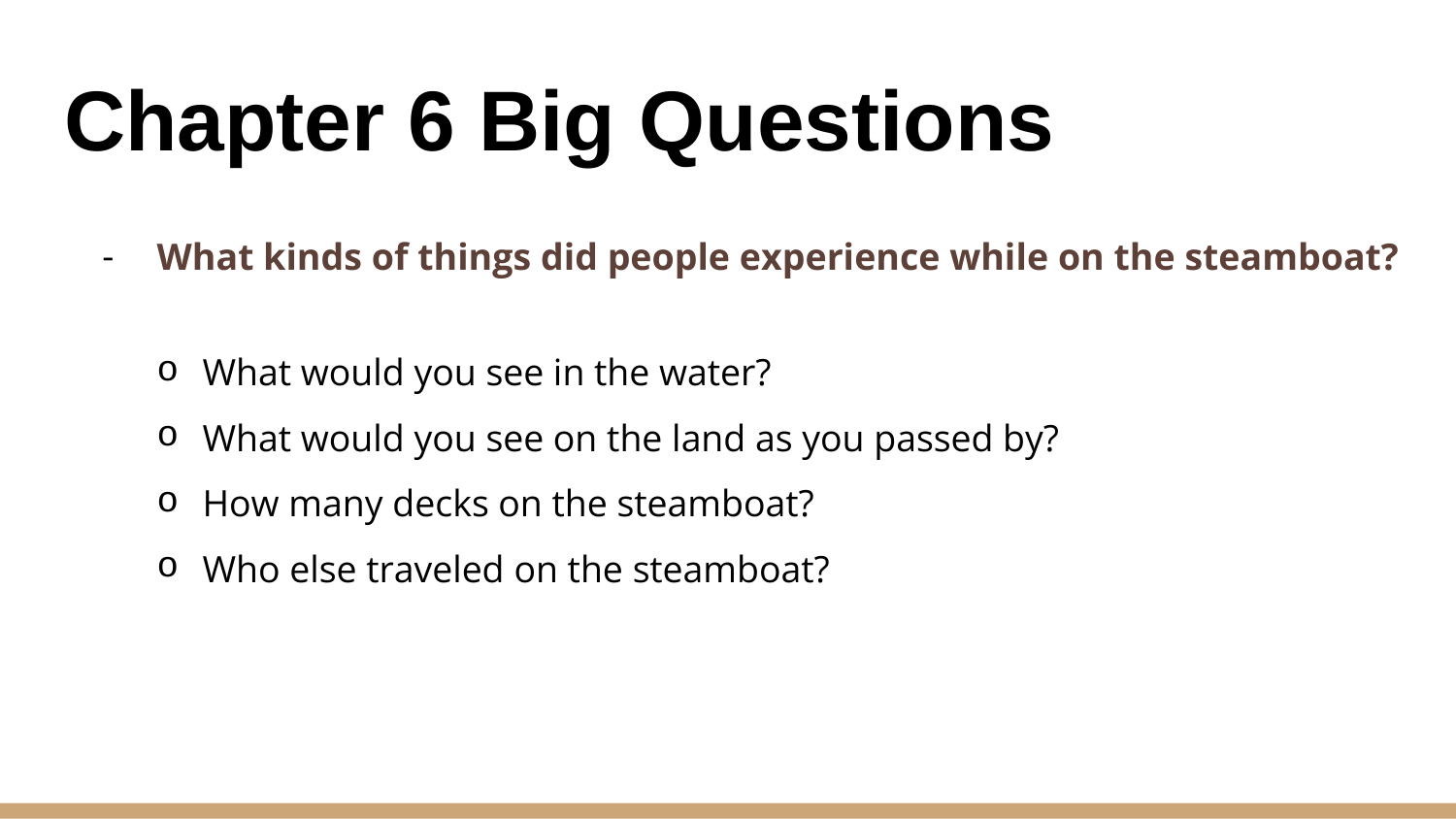

# Chapter 6 Big Questions
What kinds of things did people experience while on the steamboat?

What would you see in the water?
What would you see on the land as you passed by?
How many decks on the steamboat?
Who else traveled on the steamboat?